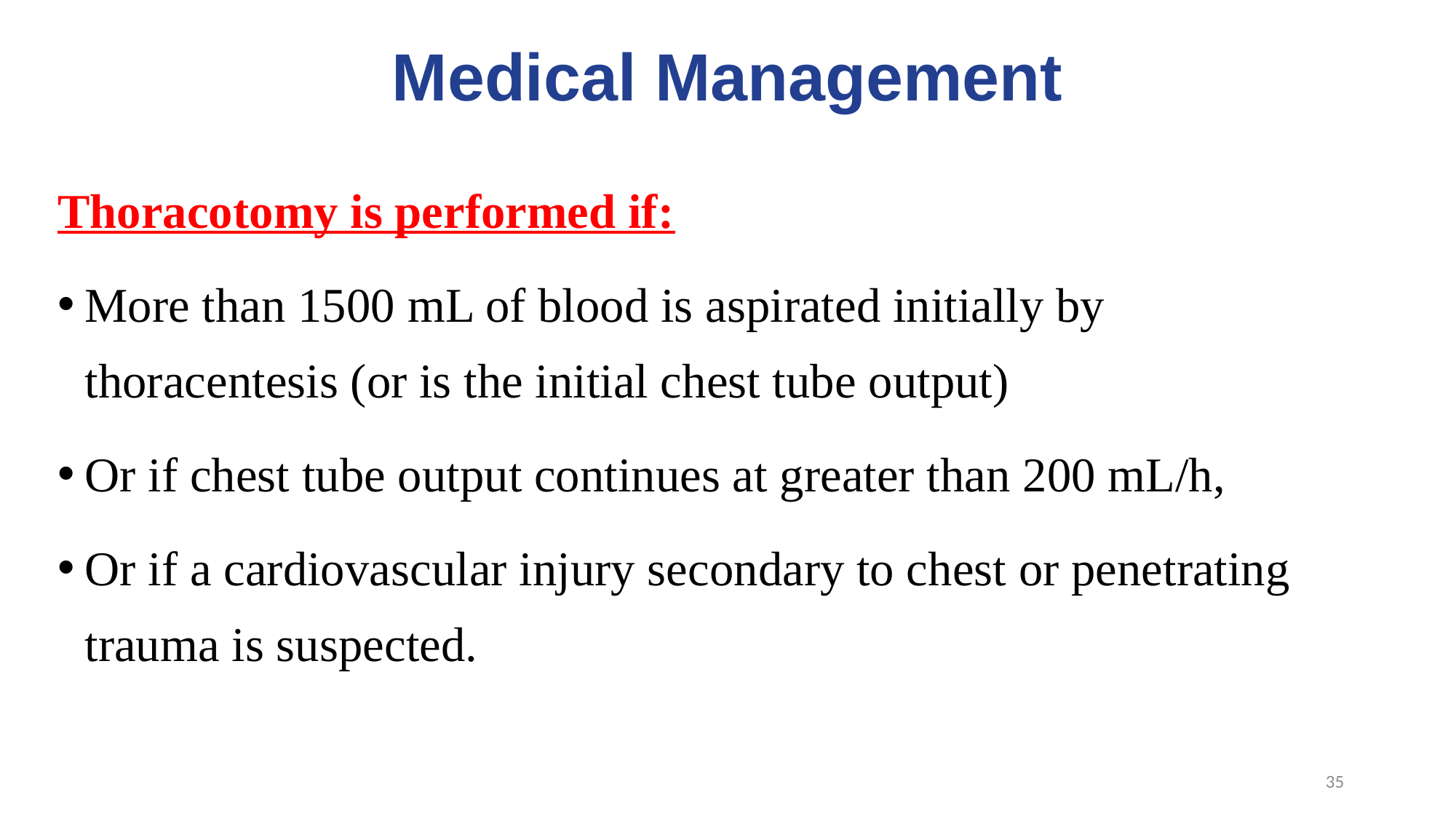

# Medical Management
Thoracotomy is performed if:
More than 1500 mL of blood is aspirated initially by thoracentesis (or is the initial chest tube output)
Or if chest tube output continues at greater than 200 mL/h,
Or if a cardiovascular injury secondary to chest or penetrating trauma is suspected.

35